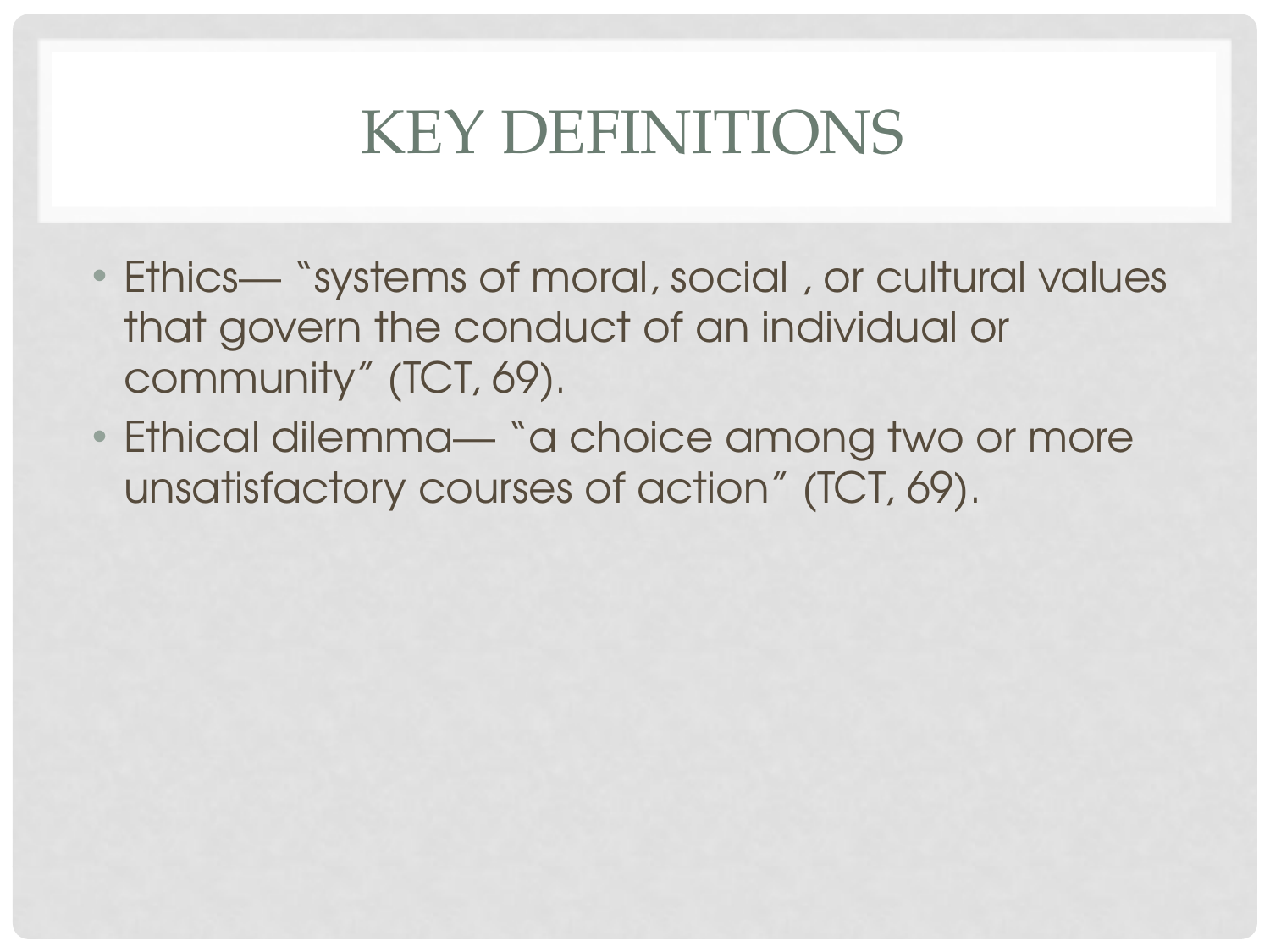

# Key Definitions
Ethics— “systems of moral, social , or cultural values that govern the conduct of an individual or community” (TCT, 69).
Ethical dilemma— “a choice among two or more unsatisfactory courses of action” (TCT, 69).